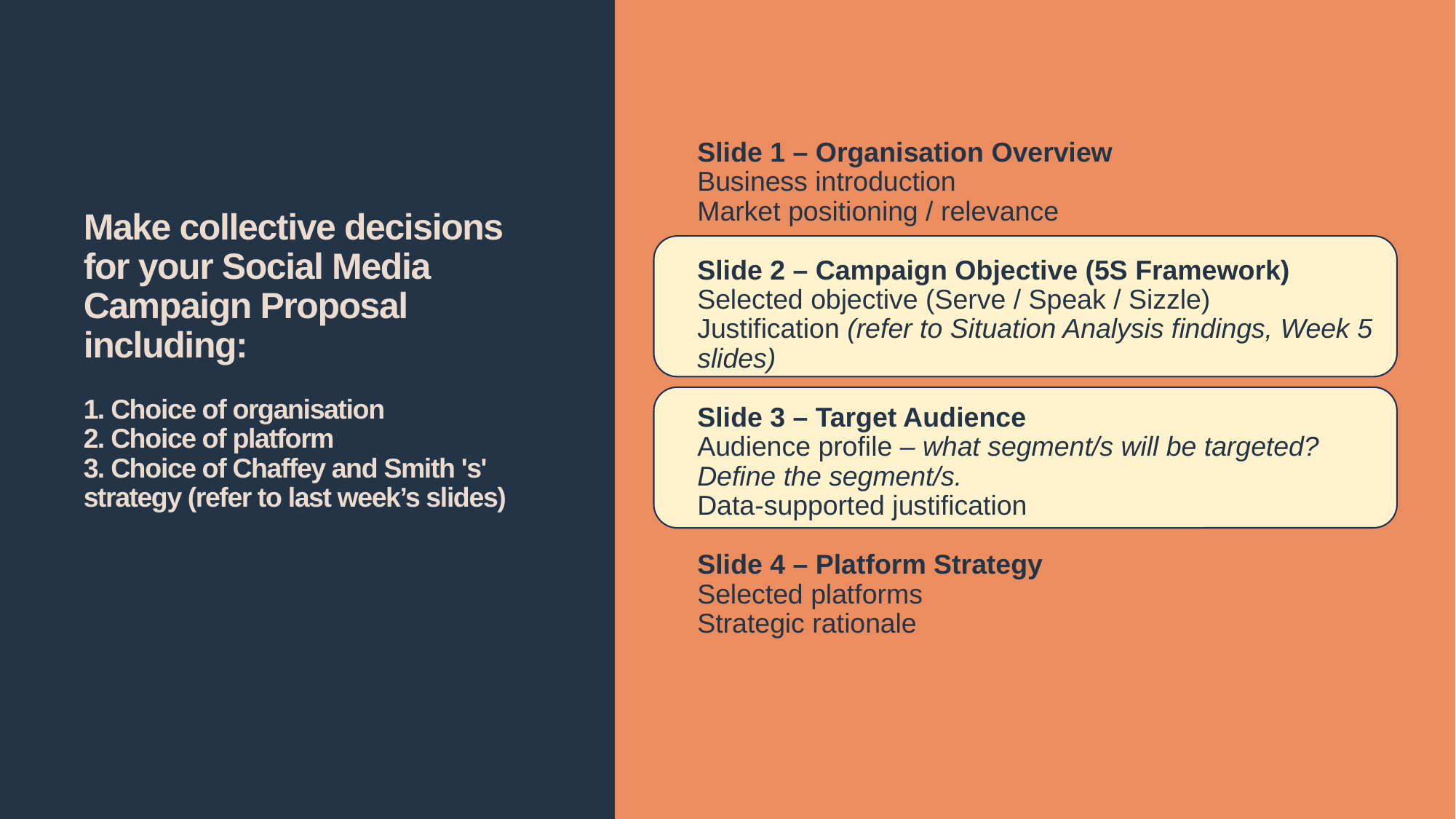

Slide 1 – Organisation Overview
Business introduction
Market positioning / relevance

Slide 2 – Campaign Objective (5S Framework)
Selected objective (Serve / Speak / Sizzle)
Justification (refer to Situation Analysis findings, Week 5 slides)

Slide 3 – Target Audience
Audience profile – what segment/s will be targeted? Define the segment/s.
Data-supported justification

Slide 4 – Platform Strategy
Selected platforms
Strategic rationale

# Make collective decisions for your Social Media Campaign Proposal including: 1. Choice of organisation 2. Choice of platform 3. Choice of Chaffey and Smith 's' strategy (refer to last week’s slides)